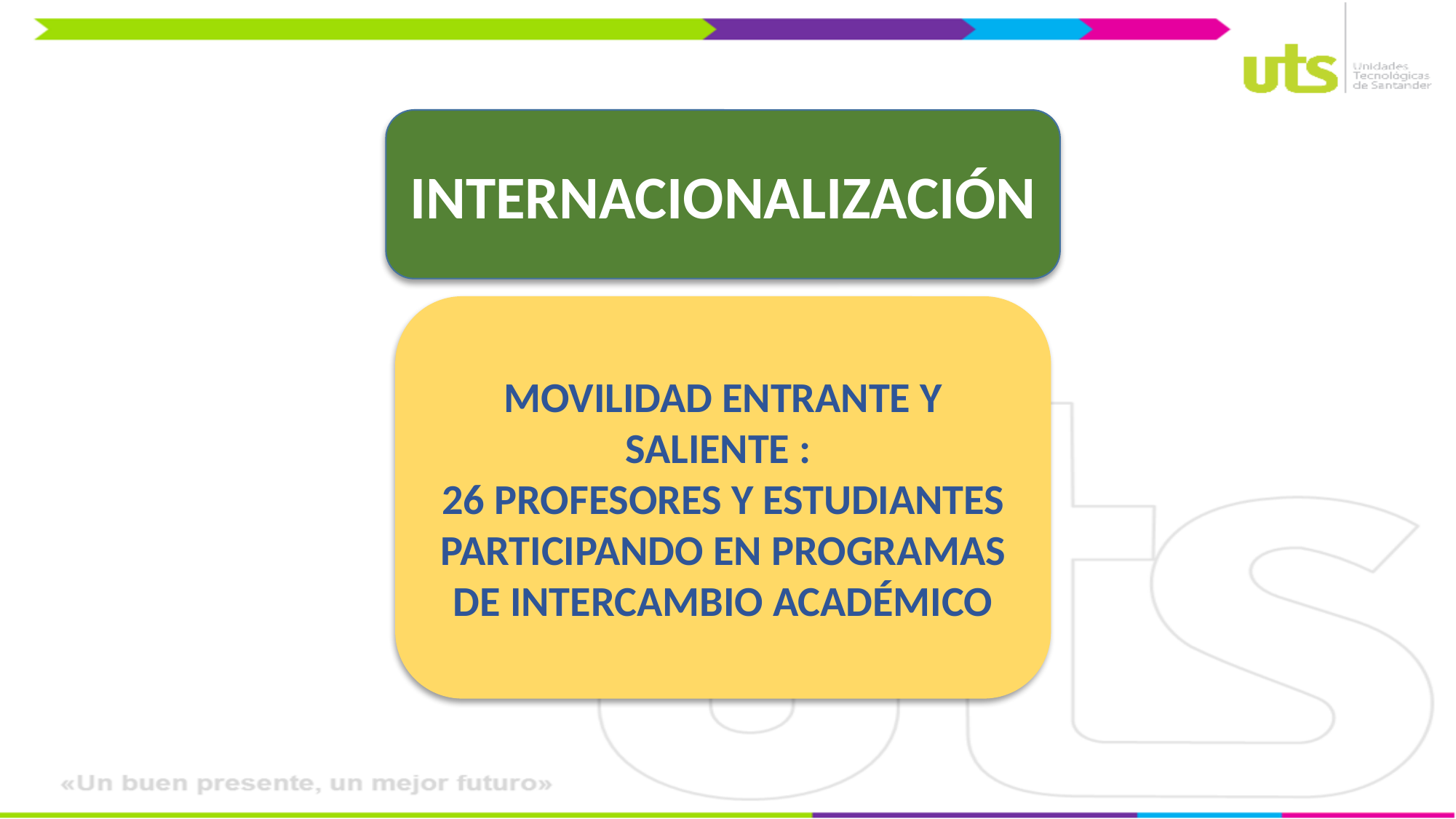

INTERNACIONALIZACIÓN
MOVILIDAD ENTRANTE Y SALIENTE :
26 PROFESORES Y ESTUDIANTES PARTICIPANDO EN PROGRAMAS DE INTERCAMBIO ACADÉMICO